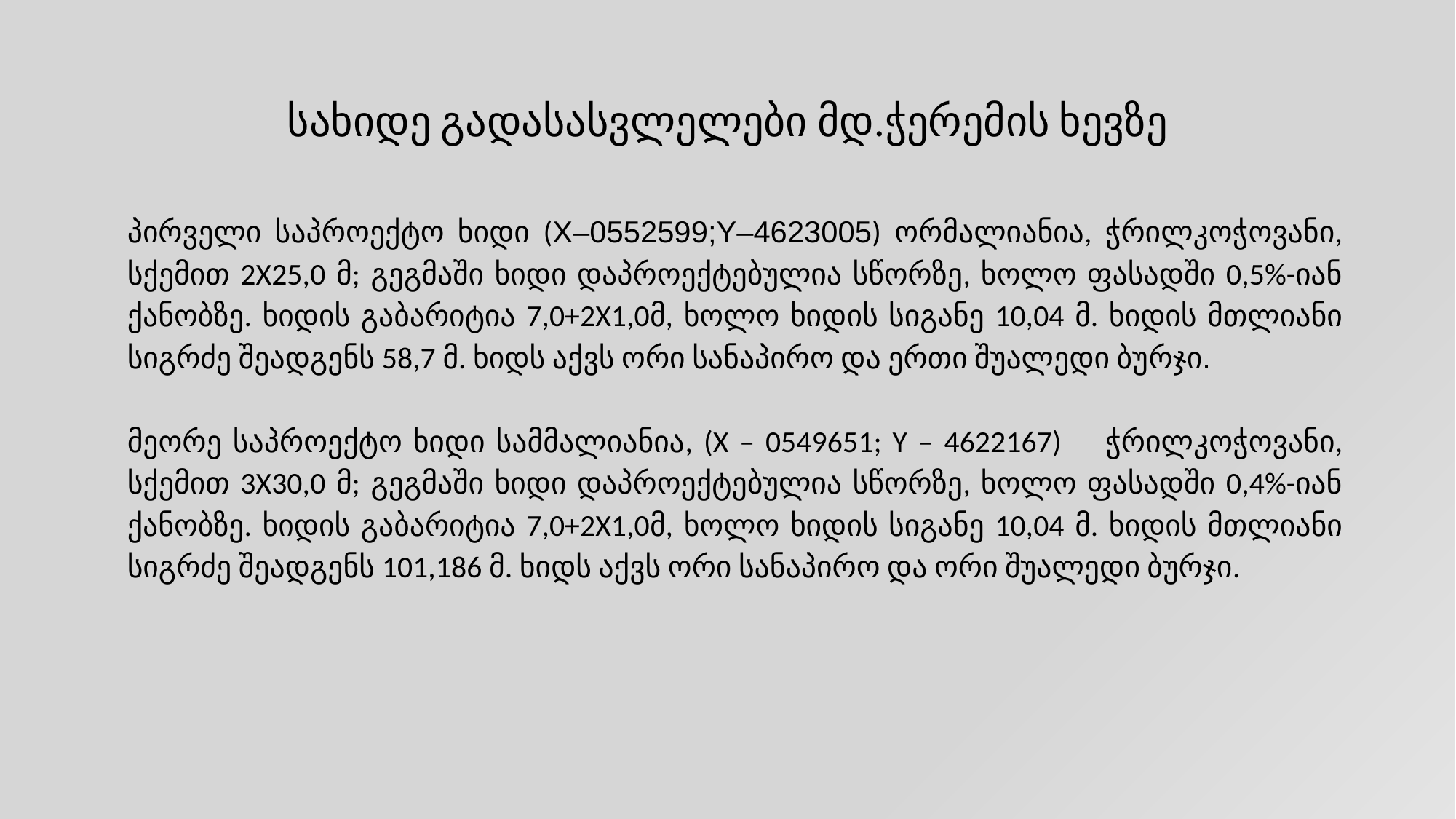

# სახიდე გადასასვლელები მდ.ჭერემის ხევზე
პირველი საპროექტო ხიდი (X–0552599;Y–4623005) ორმალიანია, ჭრილკოჭოვანი, სქემით 2X25,0 მ; გეგმაში ხიდი დაპროექტებულია სწორზე, ხოლო ფასადში 0,5%-იან ქანობზე. ხიდის გაბარიტია 7,0+2X1,0მ, ხოლო ხიდის სიგანე 10,04 მ. ხიდის მთლიანი სიგრძე შეადგენს 58,7 მ. ხიდს აქვს ორი სანაპირო და ერთი შუალედი ბურჯი.

მეორე საპროექტო ხიდი სამმალიანია, (X – 0549651; Y – 4622167)    ჭრილკოჭოვანი, სქემით 3X30,0 მ; გეგმაში ხიდი დაპროექტებულია სწორზე, ხოლო ფასადში 0,4%-იან ქანობზე. ხიდის გაბარიტია 7,0+2X1,0მ, ხოლო ხიდის სიგანე 10,04 მ. ხიდის მთლიანი სიგრძე შეადგენს 101,186 მ. ხიდს აქვს ორი სანაპირო და ორი შუალედი ბურჯი.